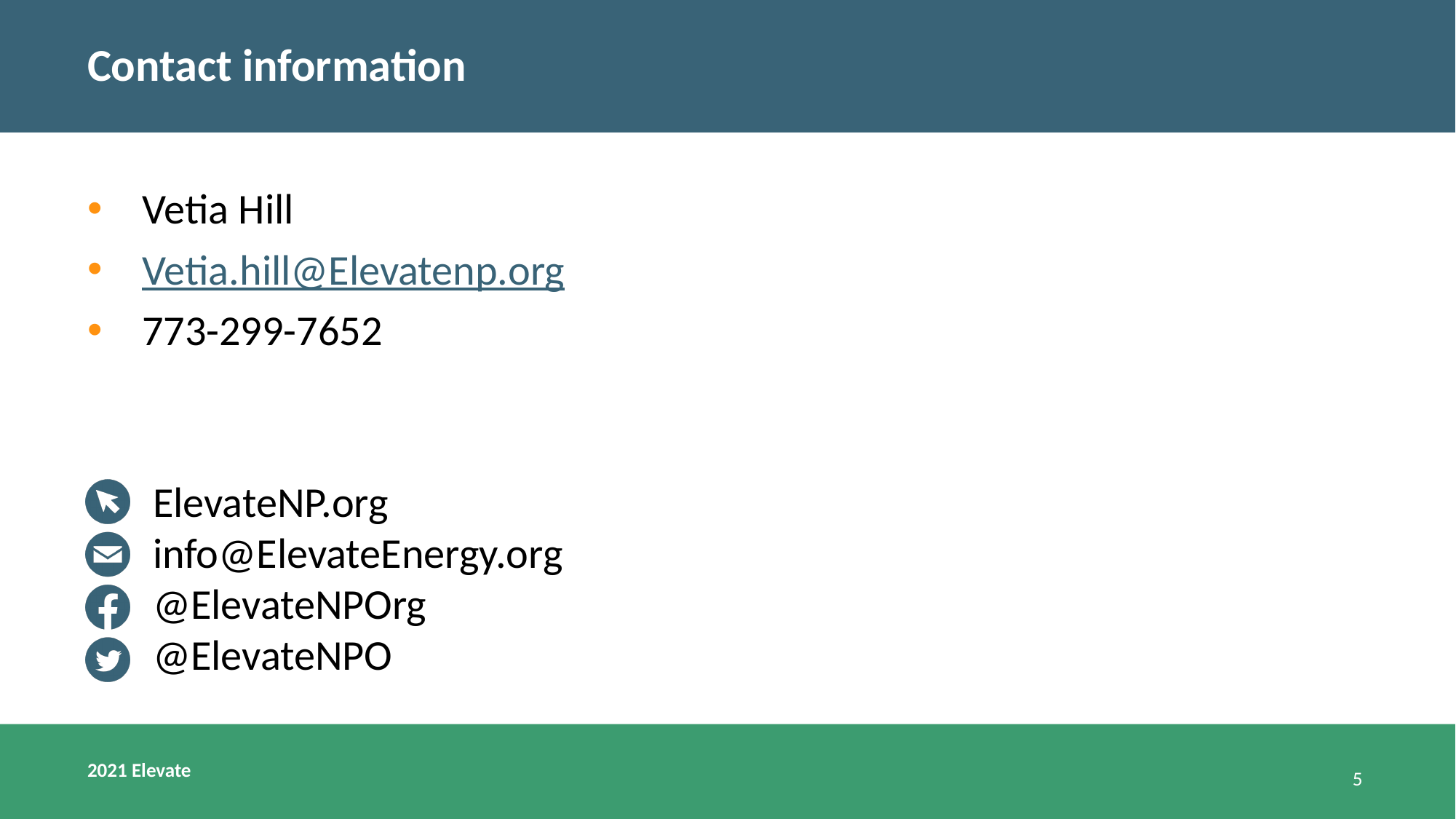

# Contact information
Vetia Hill
Vetia.hill@Elevatenp.org
773-299-7652